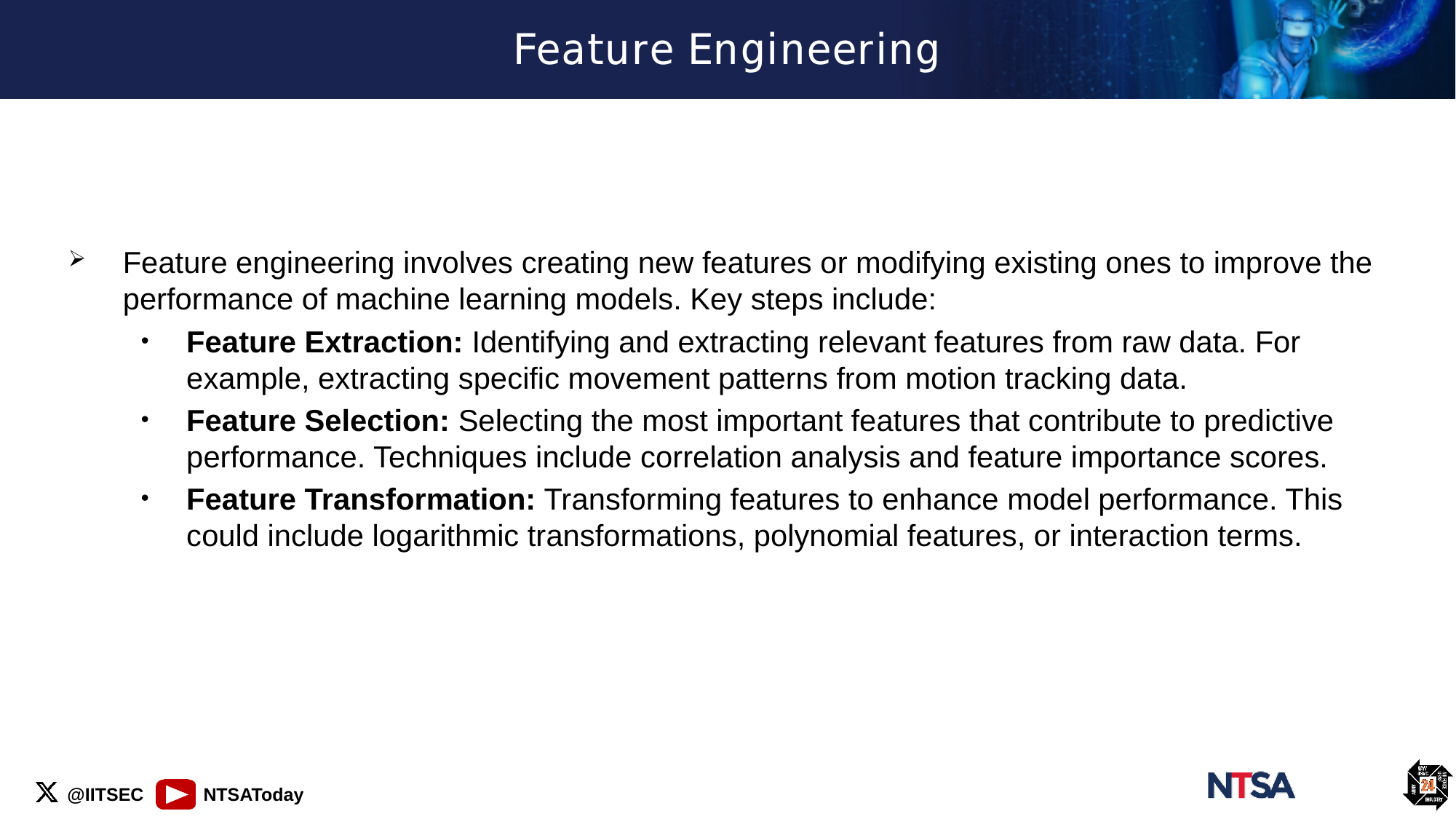

# Feature Engineering
Feature engineering involves creating new features or modifying existing ones to improve the performance of machine learning models. Key steps include:
Feature Extraction: Identifying and extracting relevant features from raw data. For example, extracting specific movement patterns from motion tracking data.
Feature Selection: Selecting the most important features that contribute to predictive performance. Techniques include correlation analysis and feature importance scores.
Feature Transformation: Transforming features to enhance model performance. This could include logarithmic transformations, polynomial features, or interaction terms.